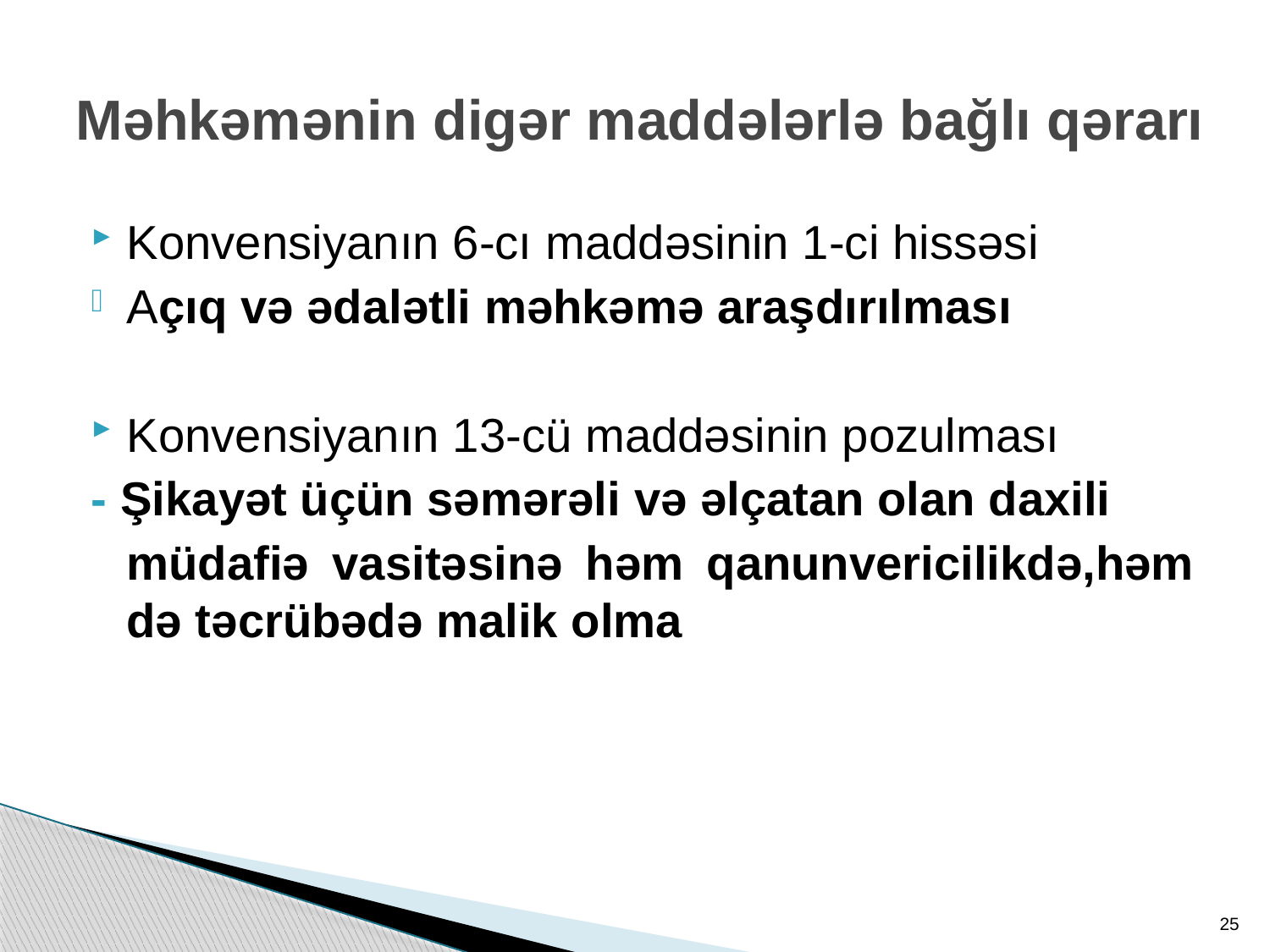

# Məhkəmənin digər maddələrlə bağlı qərarı
Konvensiyanın 6-cı maddəsinin 1-ci hissəsi
Açıq və ədalətli məhkəmə araşdırılması

Konvensiyanın 13-cü maddəsinin pozulması
- Şikayət üçün səmərəli və əlçatan olan daxili
	müdafiə vasitəsinə həm qanunvericilikdə,həm də təcrübədə malik olma

25